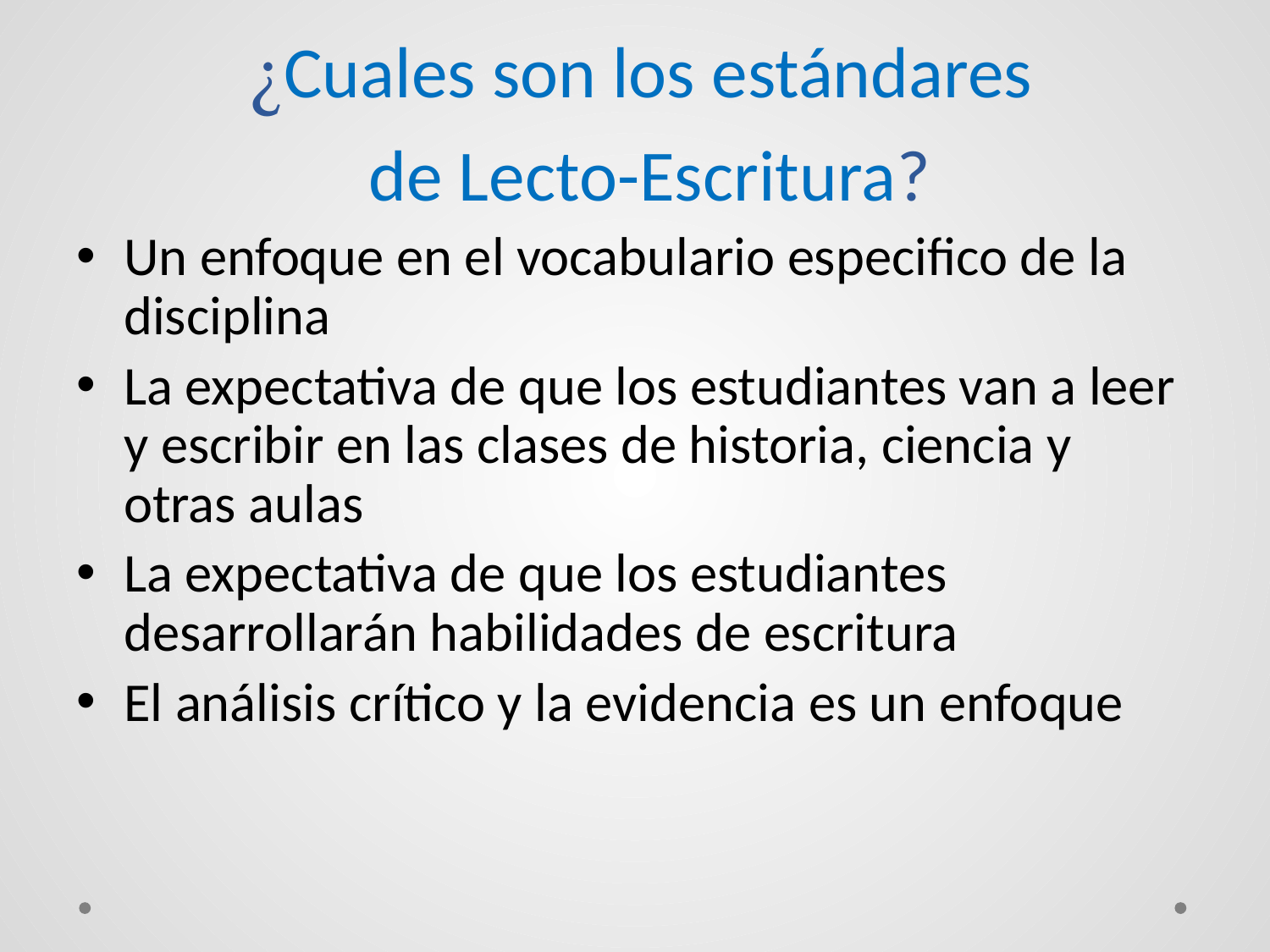

# ¿Cuales son los estándares de Lecto-Escritura?
Un enfoque en el vocabulario especifico de la disciplina
La expectativa de que los estudiantes van a leer y escribir en las clases de historia, ciencia y otras aulas
La expectativa de que los estudiantes desarrollarán habilidades de escritura
El análisis crítico y la evidencia es un enfoque